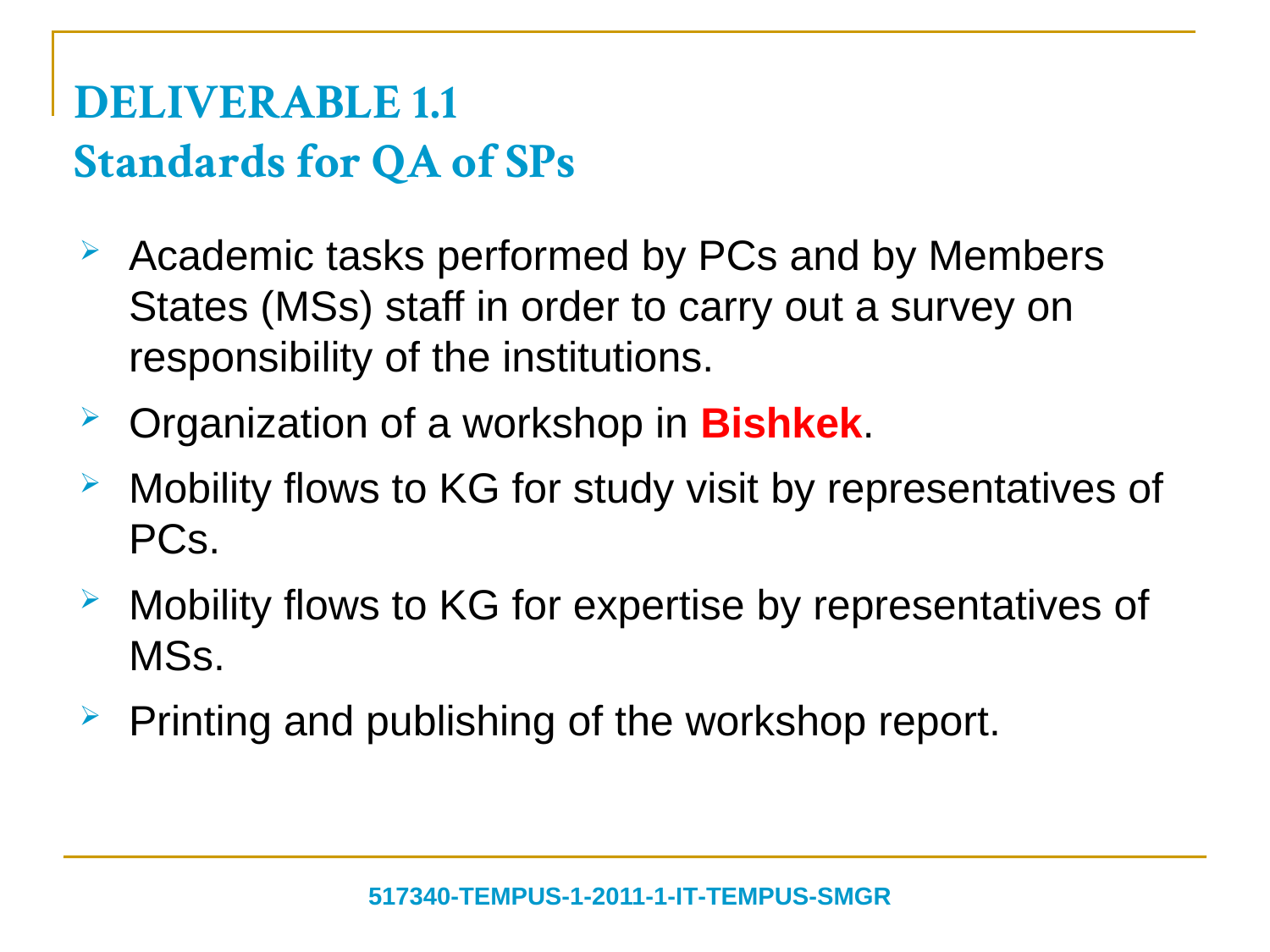

# DELIVERABLE 1.1 Standards for QA of SPs

Academic tasks performed by PCs and by Members States (MSs) staff in order to carry out a survey on responsibility of the institutions.
Organization of a workshop in Bishkek.
Mobility flows to KG for study visit by representatives of PCs.
Mobility flows to KG for expertise by representatives of MSs.
Printing and publishing of the workshop report.
517340‐TEMPUS‐1‐2011‐1‐IT‐TEMPUS‐SMGR